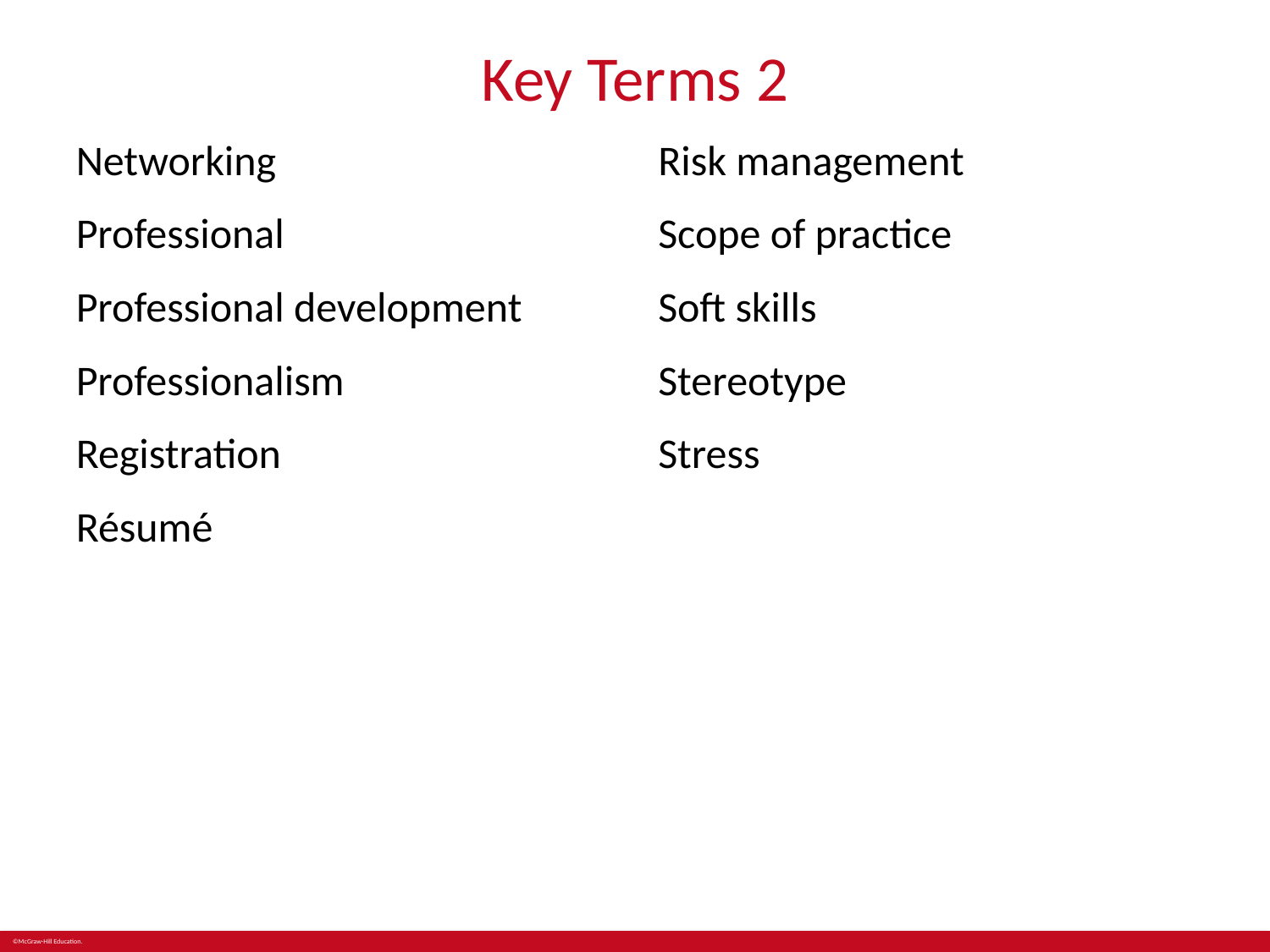

# Key Terms 2
Networking
Professional
Professional development
Professionalism
Registration
Résumé

Risk management
Scope of practice
Soft skills
Stereotype
Stress